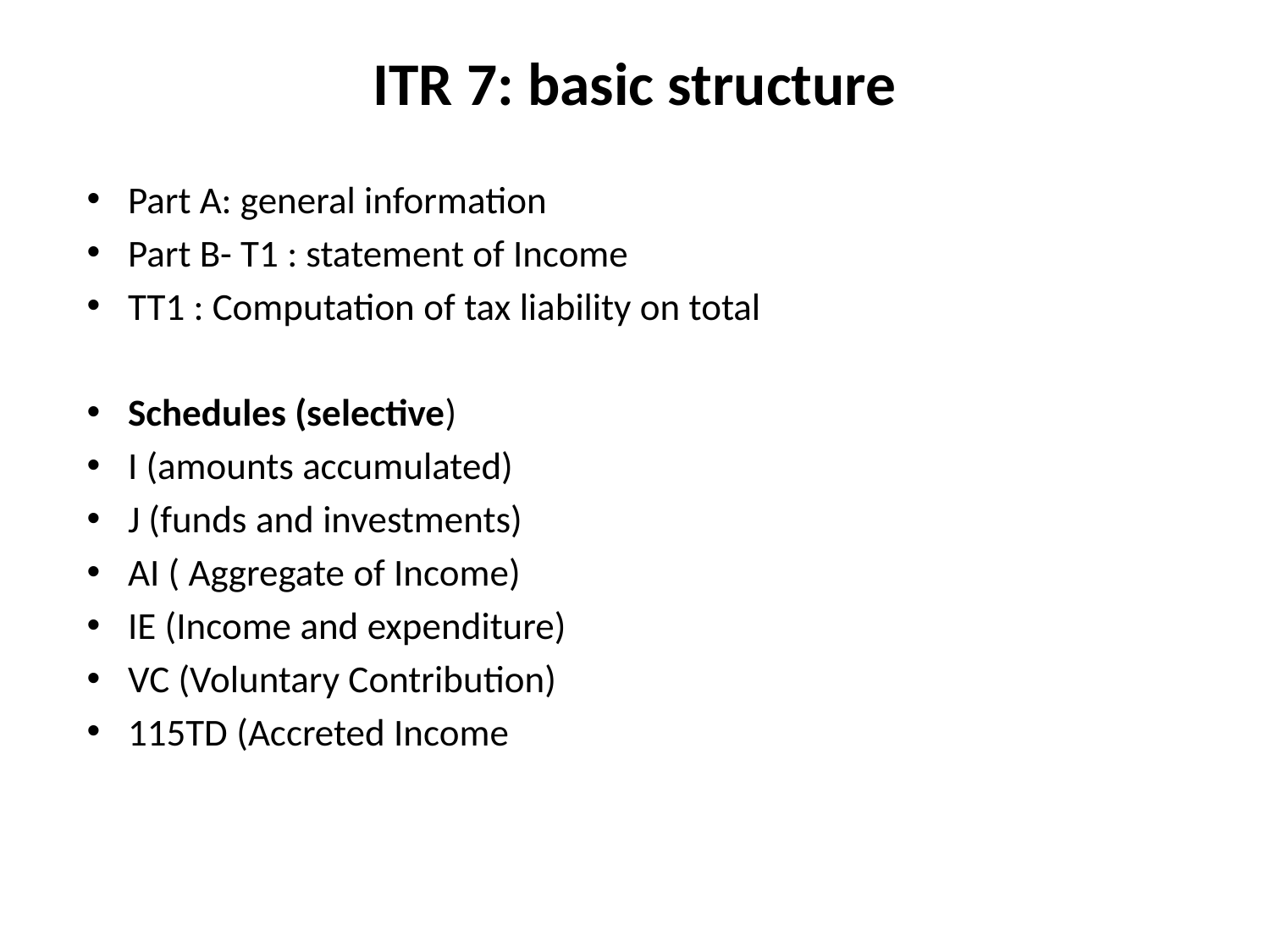

# ITR 7: basic structure
Part A: general information
Part B- T1 : statement of Income
TT1 : Computation of tax liability on total

Schedules (selective)
I (amounts accumulated)
J (funds and investments)
AI ( Aggregate of Income)
IE (Income and expenditure)
VC (Voluntary Contribution)
115TD (Accreted Income